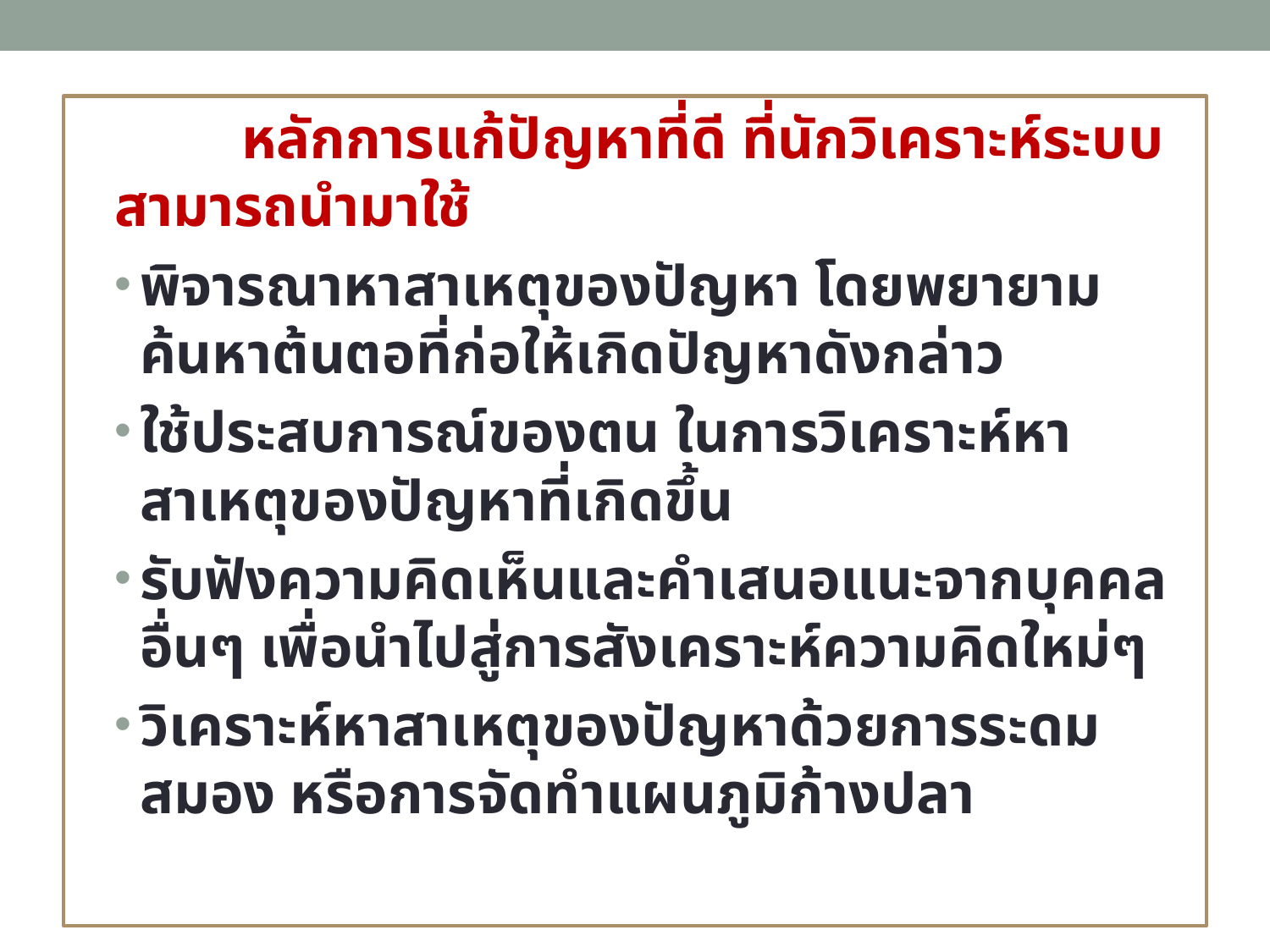

หลักการแก้ปัญหาที่ดี ที่นักวิเคราะห์ระบบสามารถนำมาใช้
พิจารณาหาสาเหตุของปัญหา โดยพยายามค้นหาต้นตอที่ก่อให้เกิดปัญหาดังกล่าว
ใช้ประสบการณ์ของตน ในการวิเคราะห์หาสาเหตุของปัญหาที่เกิดขึ้น
รับฟังความคิดเห็นและคำเสนอแนะจากบุคคลอื่นๆ เพื่อนำไปสู่การสังเคราะห์ความคิดใหม่ๆ
วิเคราะห์หาสาเหตุของปัญหาด้วยการระดมสมอง หรือการจัดทำแผนภูมิก้างปลา